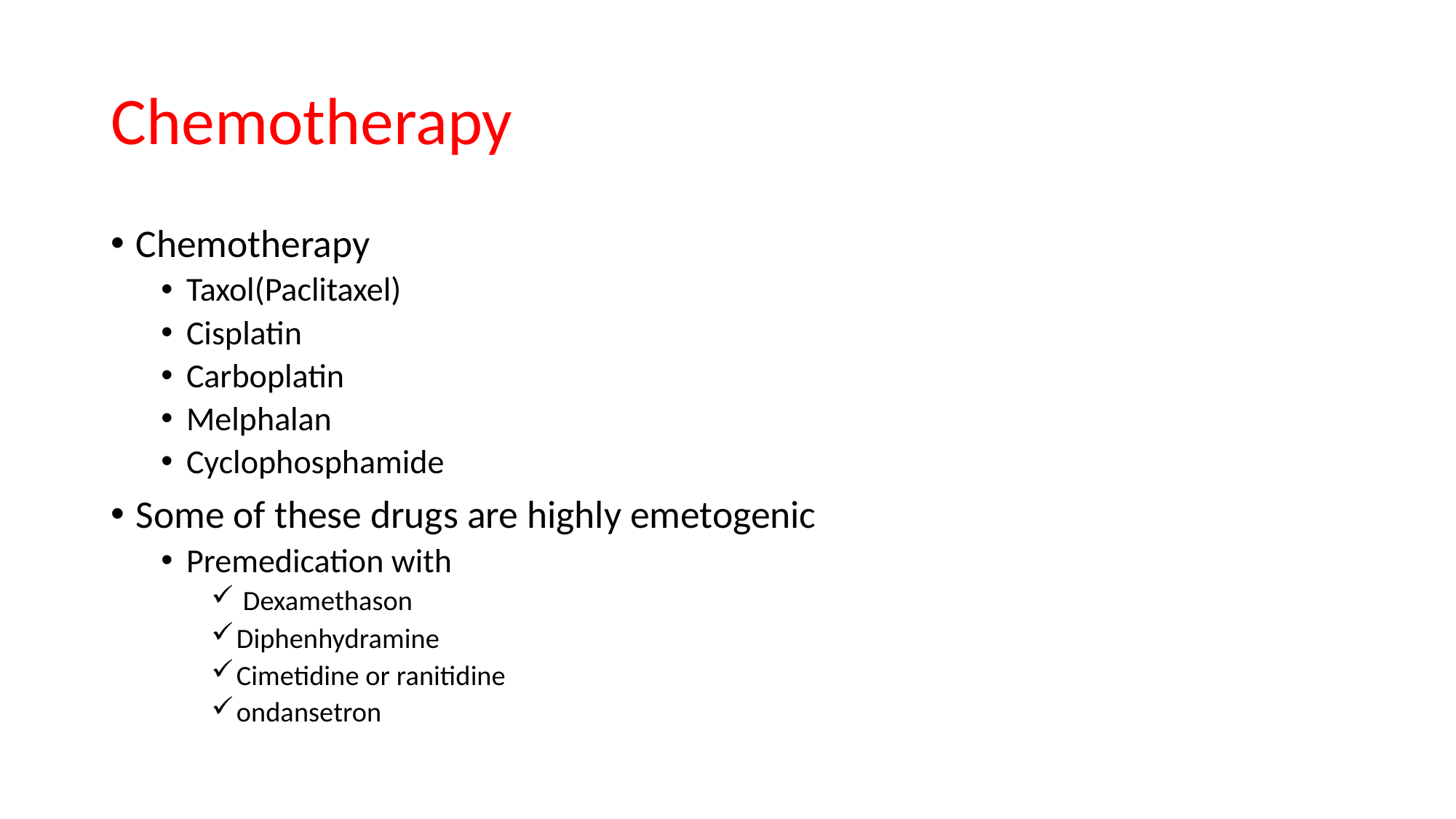

# Chemotherapy
Chemotherapy
Taxol(Paclitaxel)
Cisplatin
Carboplatin
Melphalan
Cyclophosphamide
Some of these drugs are highly emetogenic
Premedication with
 Dexamethason
Diphenhydramine
Cimetidine or ranitidine
ondansetron